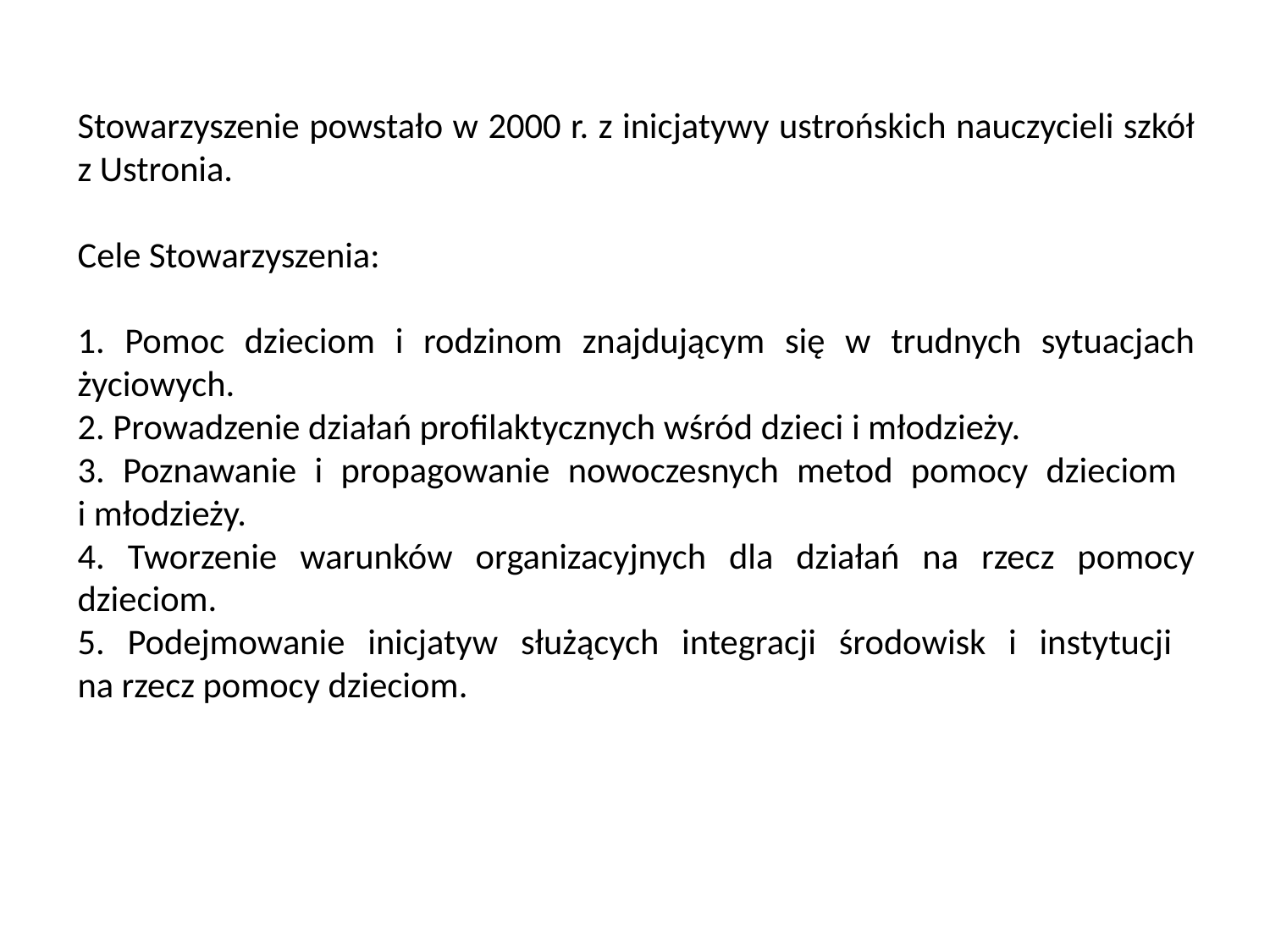

Stowarzyszenie powstało w 2000 r. z inicjatywy ustrońskich nauczycieli szkół z Ustronia.

Cele Stowarzyszenia:

1. Pomoc dzieciom i rodzinom znajdującym się w trudnych sytuacjach życiowych.
2. Prowadzenie działań profilaktycznych wśród dzieci i młodzieży.
3. Poznawanie i propagowanie nowoczesnych metod pomocy dzieciom
i młodzieży.
4. Tworzenie warunków organizacyjnych dla działań na rzecz pomocy dzieciom.
5. Podejmowanie inicjatyw służących integracji środowisk i instytucji
na rzecz pomocy dzieciom.